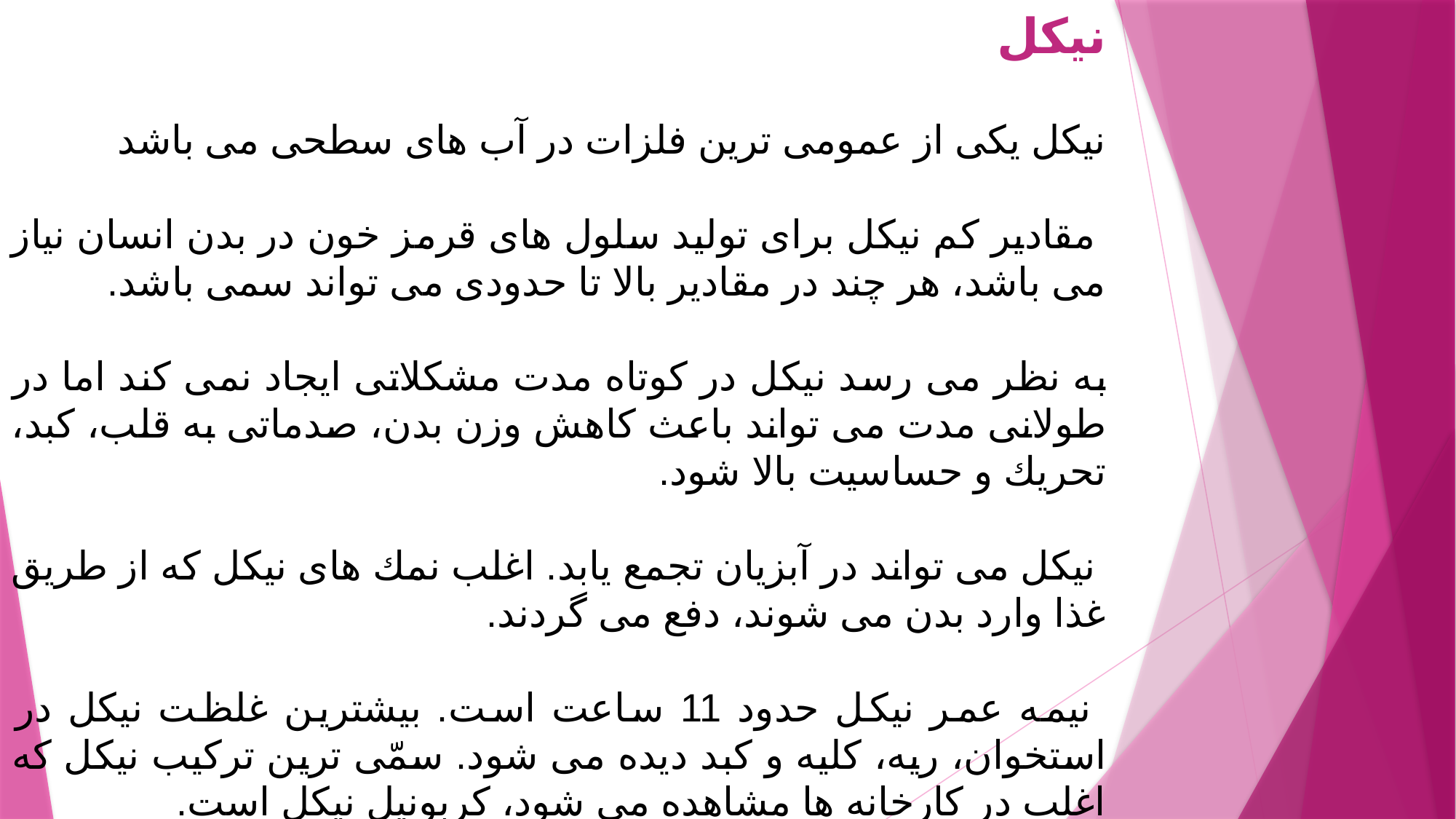

نیکل
  
نیكل یكی از عمومی ترین فلزات در آب های سطحی می باشد

 مقادیر كم نیكل برای تولید سلول های قرمز خون در بدن انسان نیاز می باشد، هر چند در مقادیر بالا تا حدودی می تواند سمی باشد.

به نظر می رسد نیكل در كوتاه مدت مشكلاتی ایجاد نمی كند اما در طولانی مدت می تواند باعث كاهش وزن بدن، صدماتی به قلب، كبد، تحریك و حساسیت بالا شود.

 نیكل می تواند در آبزیان تجمع یابد. اغلب نمك های نیكل كه از طریق غذا وارد بدن می شوند، دفع می گردند.

 نیمه عمر نیكل حدود 11 ساعت است. بیشترین غلظت نیكل در استخوان، ریه، كلیه و كبد دیده می شود. سمّی ترین تركیب نیكل كه اغلب در كارخانه ها مشاهده می شود، كربونیل نیكل است.